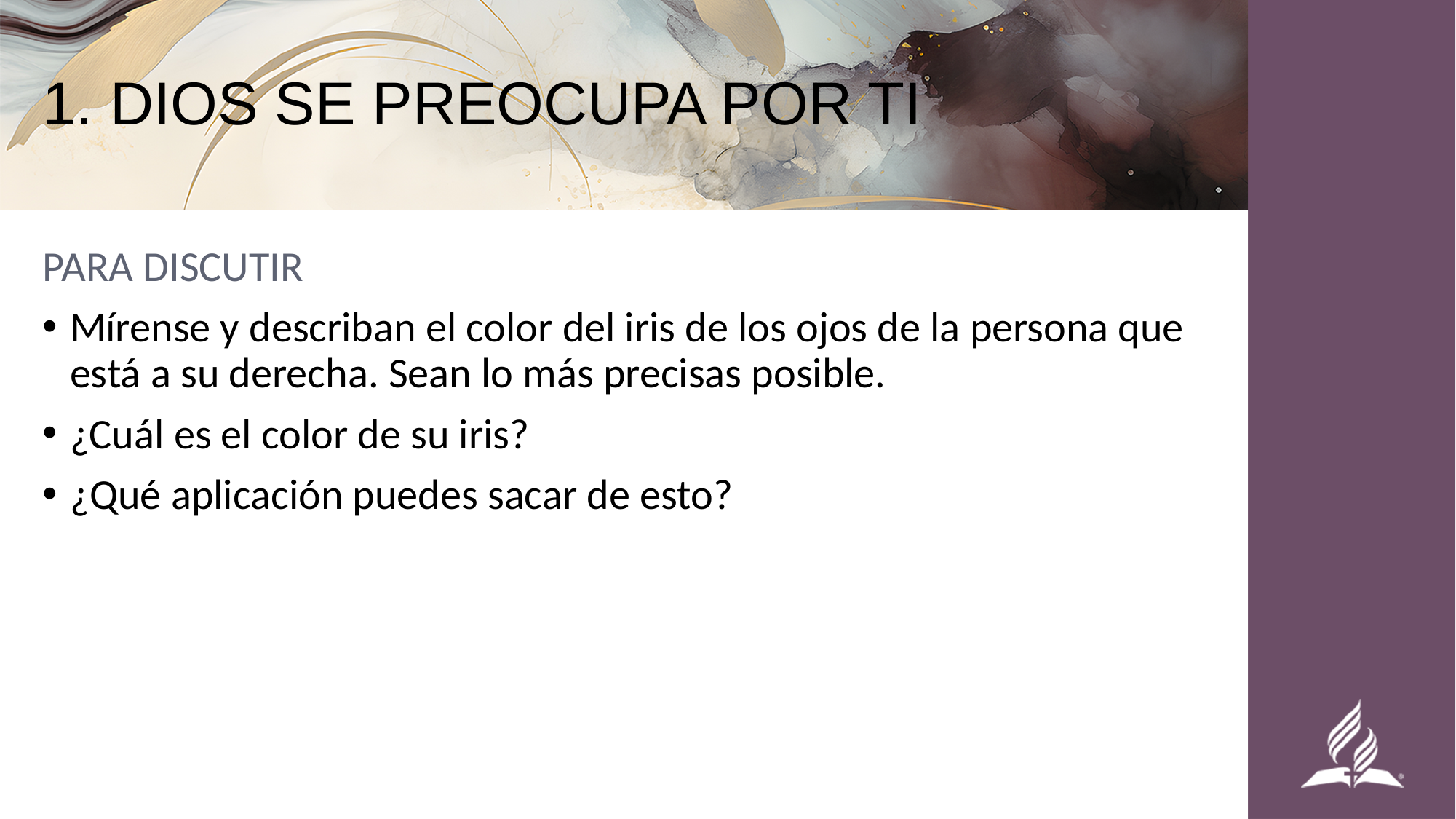

# 1. DIOS SE PREOCUPA POR TI
PARA DISCUTIR
Mírense y describan el color del iris de los ojos de la persona que está a su derecha. Sean lo más precisas posible.
¿Cuál es el color de su iris?
¿Qué aplicación puedes sacar de esto?